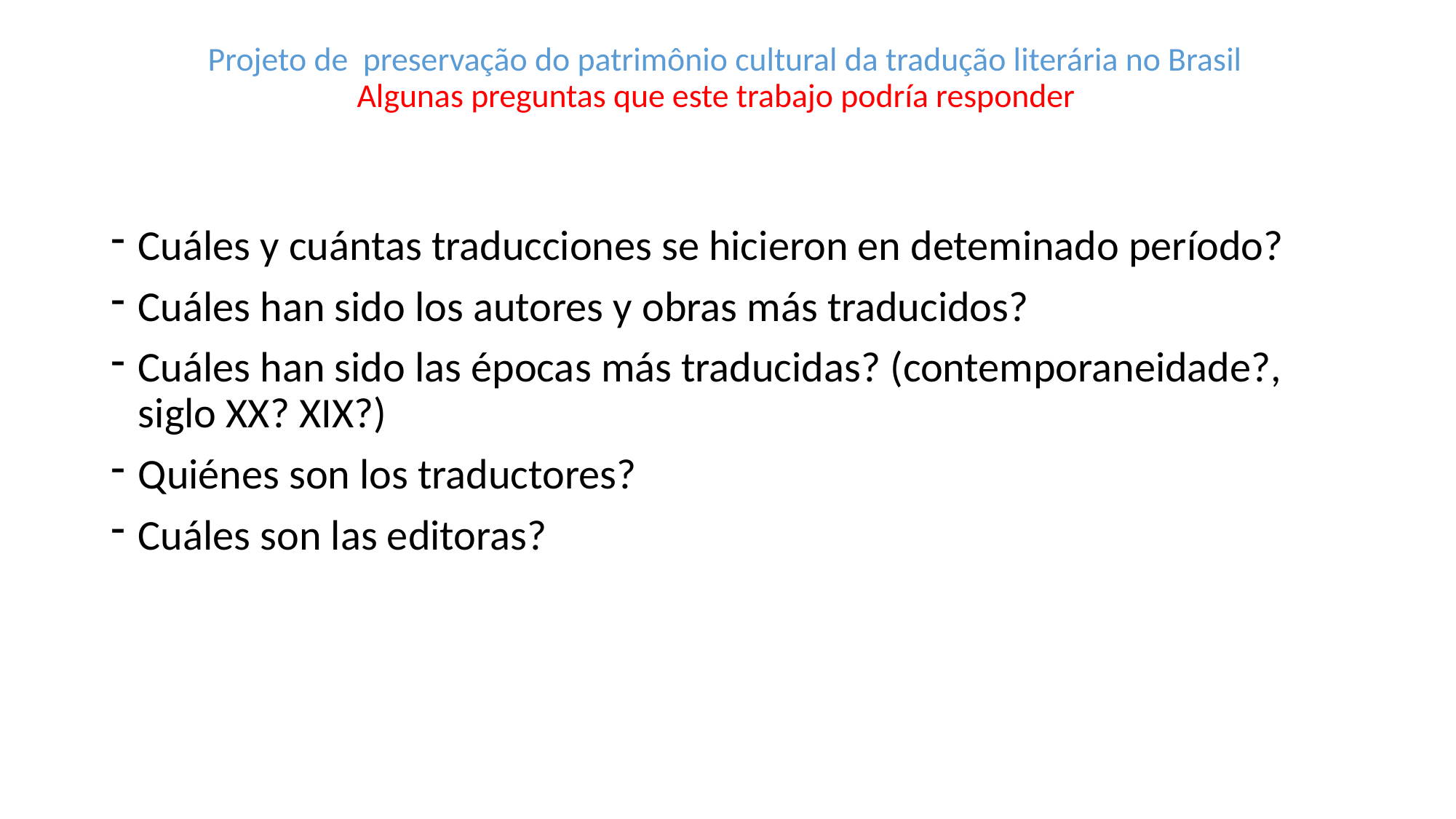

# Projeto de  preservação do patrimônio cultural da tradução literária no Brasil Algunas preguntas que este trabajo podría responder
Cuáles y cuántas traducciones se hicieron en deteminado período?
Cuáles han sido los autores y obras más traducidos?
Cuáles han sido las épocas más traducidas? (contemporaneidade?, siglo XX? XIX?)
Quiénes son los traductores?
Cuáles son las editoras?